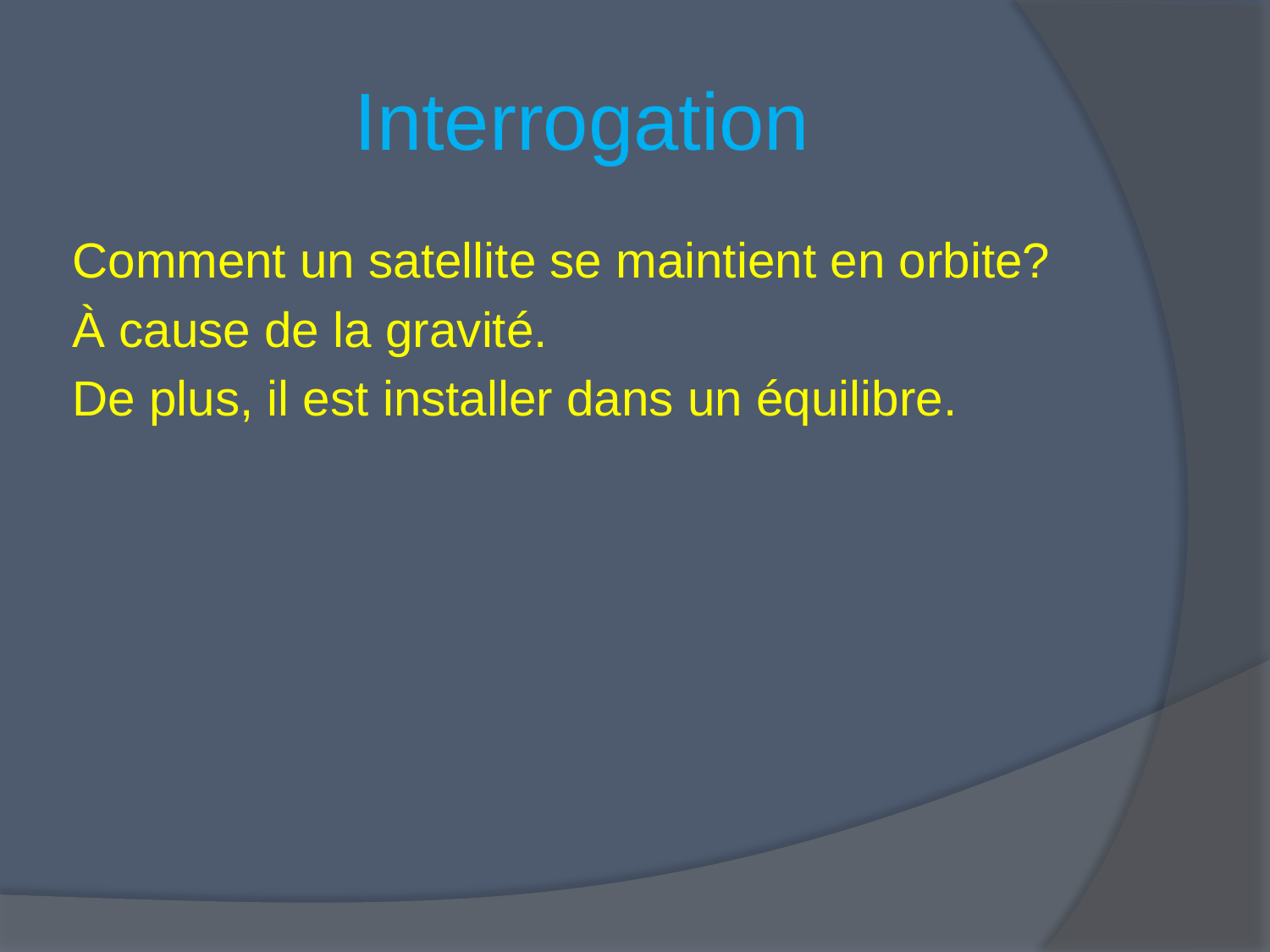

# Interrogation
Comment un satellite se maintient en orbite?
À cause de la gravité.
De plus, il est installer dans un équilibre.